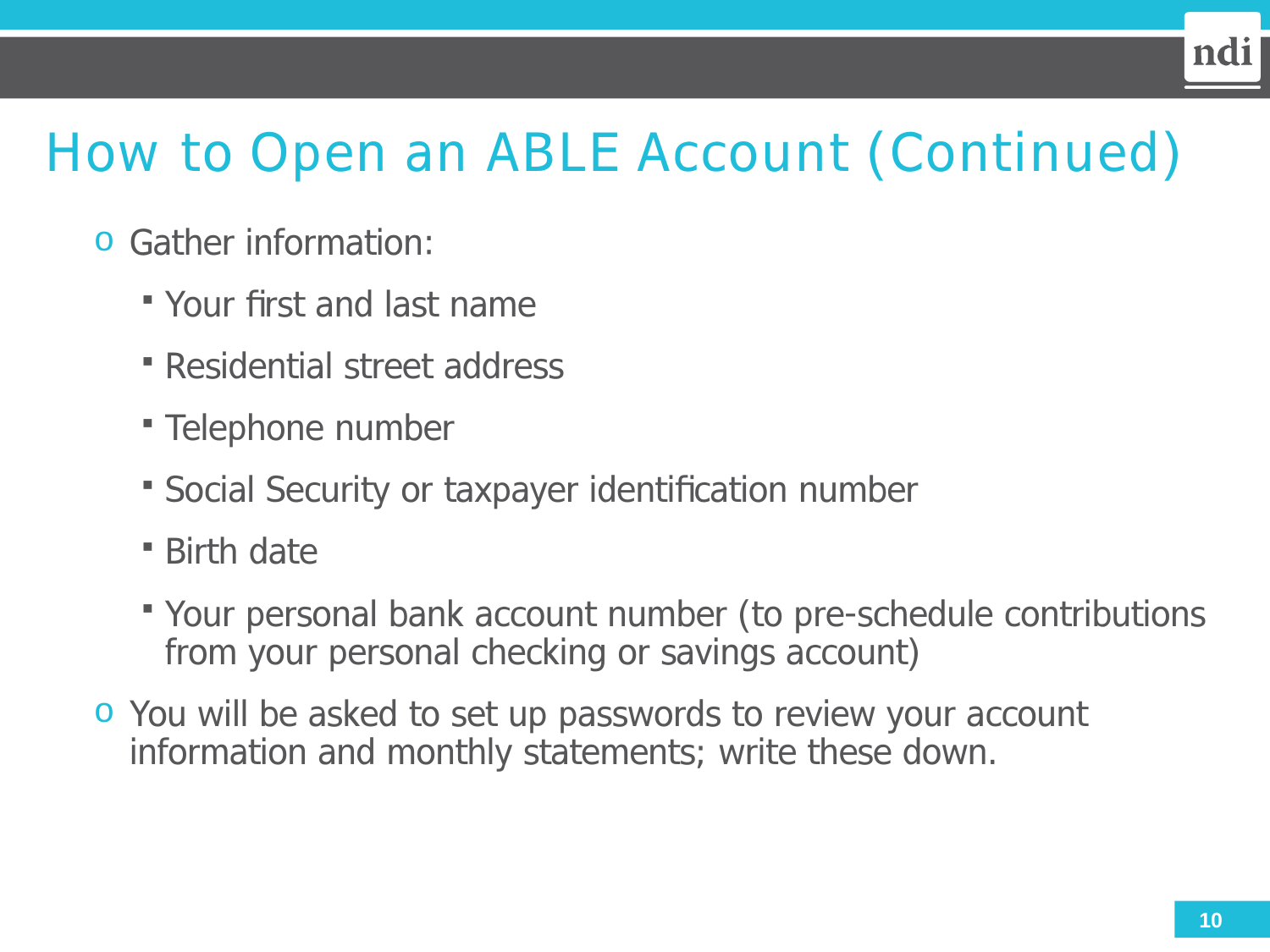

# How to Open an ABLE Account (Continued)
Gather information:
Your first and last name
Residential street address
Telephone number
Social Security or taxpayer identification number
Birth date
Your personal bank account number (to pre-schedule contributions from your personal checking or savings account)
You will be asked to set up passwords to review your account information and monthly statements; write these down.
10